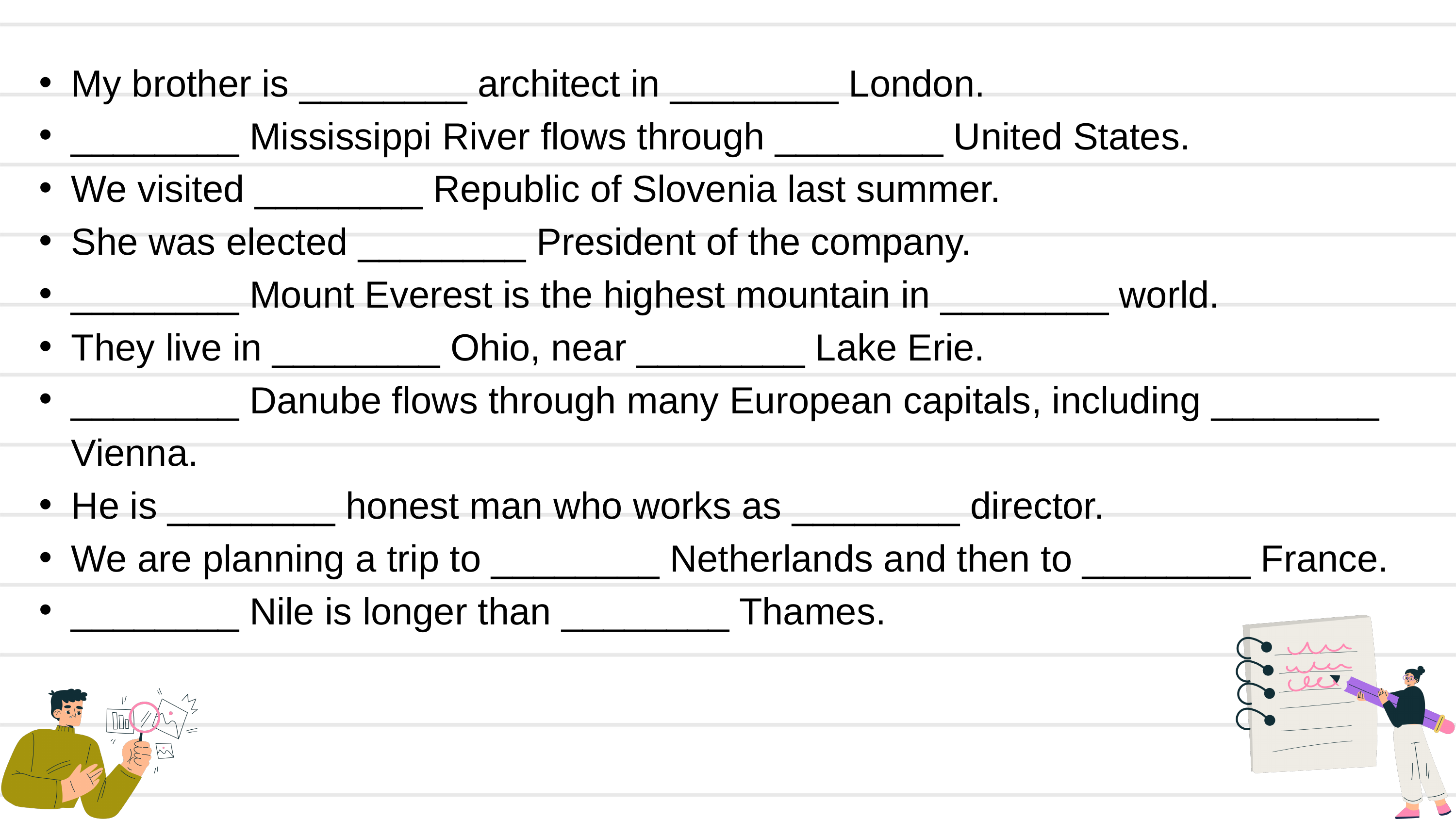

My brother is ________ architect in ________ London.
________ Mississippi River flows through ________ United States.
We visited ________ Republic of Slovenia last summer.
She was elected ________ President of the company.
________ Mount Everest is the highest mountain in ________ world.
They live in ________ Ohio, near ________ Lake Erie.
________ Danube flows through many European capitals, including ________ Vienna.
He is ________ honest man who works as ________ director.
We are planning a trip to ________ Netherlands and then to ________ France.
________ Nile is longer than ________ Thames.